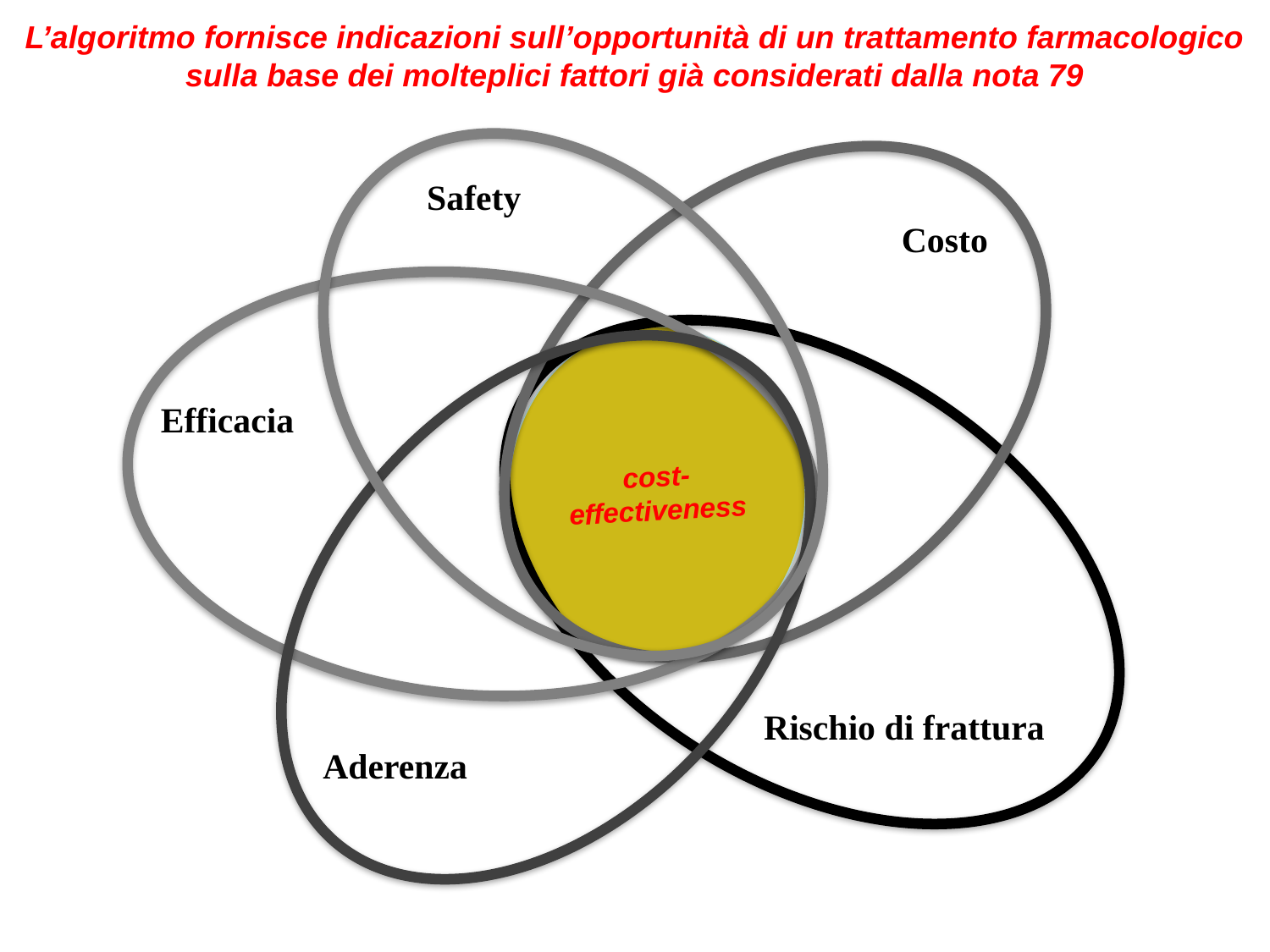

L’algoritmo fornisce indicazioni sull’opportunità di un trattamento farmacologico sulla base dei molteplici fattori già considerati dalla nota 79
Safety

Costo

cost-effectiveness

Efficacia

Rischio di frattura
Aderenza